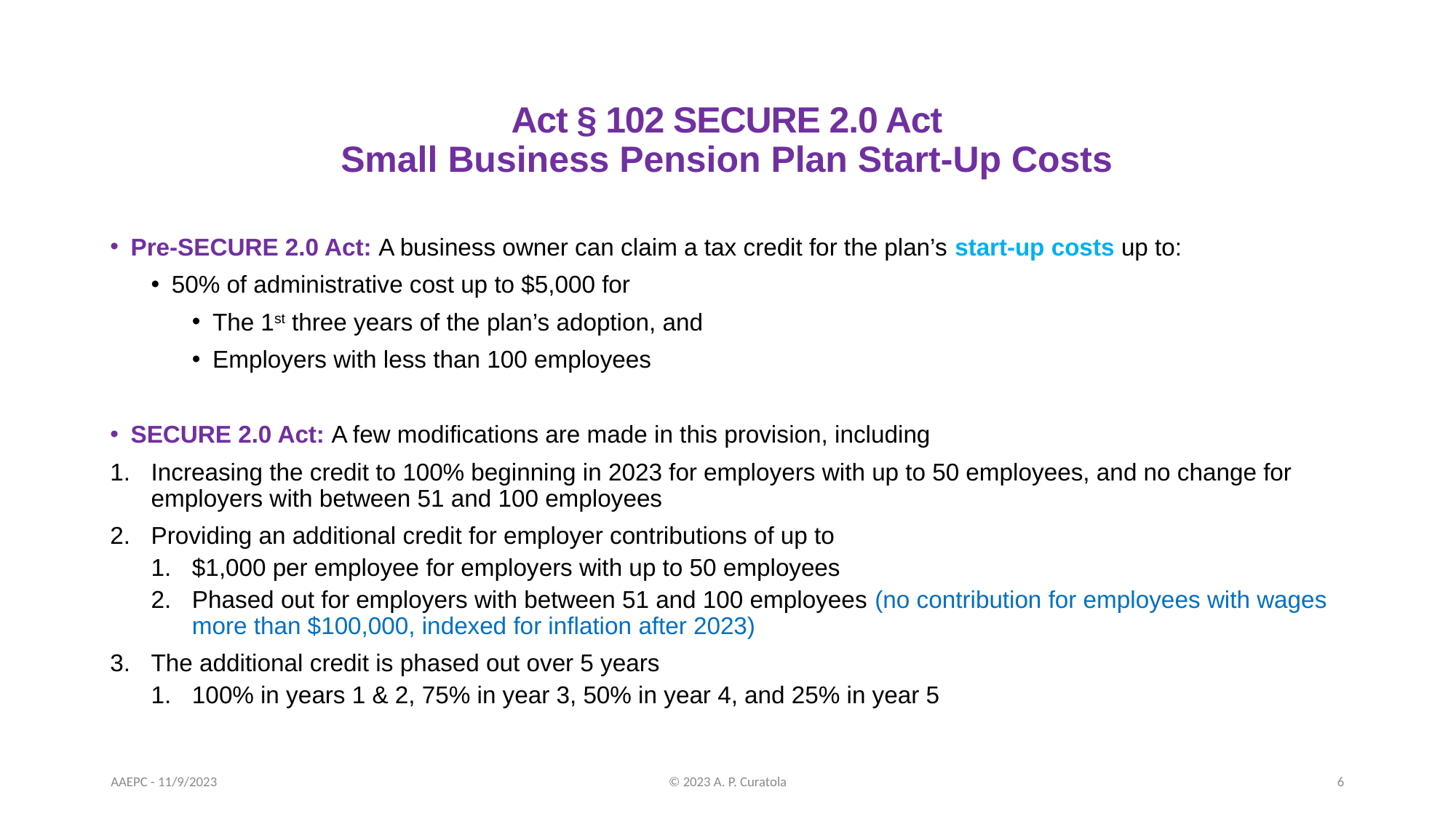

# Act § 102 SECURE 2.0 Act Small Business Pension Plan Start-Up Costs
Pre-SECURE 2.0 Act: A business owner can claim a tax credit for the plan’s start-up costs up to:
50% of administrative cost up to $5,000 for
The 1st three years of the plan’s adoption, and
Employers with less than 100 employees

SECURE 2.0 Act: A few modifications are made in this provision, including
Increasing the credit to 100% beginning in 2023 for employers with up to 50 employees, and no change for employers with between 51 and 100 employees
Providing an additional credit for employer contributions of up to
$1,000 per employee for employers with up to 50 employees
Phased out for employers with between 51 and 100 employees (no contribution for employees with wages more than $100,000, indexed for inflation after 2023)
The additional credit is phased out over 5 years
100% in years 1 & 2, 75% in year 3, 50% in year 4, and 25% in year 5
AAEPC - 11/9/2023
© 2023 A. P. Curatola
6